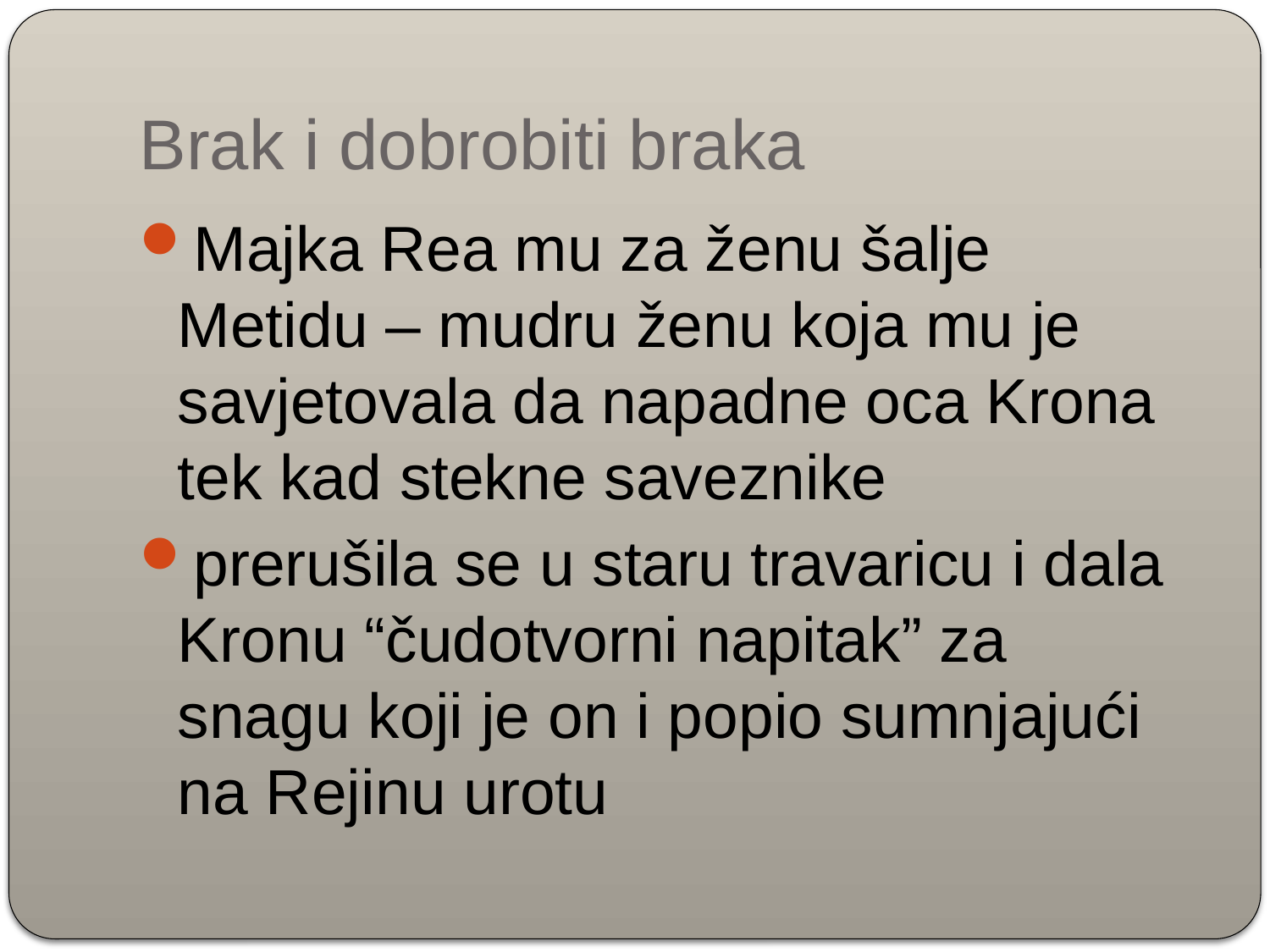

# Brak i dobrobiti braka
Majka Rea mu za ženu šalje Metidu – mudru ženu koja mu je savjetovala da napadne oca Krona tek kad stekne saveznike
prerušila se u staru travaricu i dala Kronu “čudotvorni napitak” za snagu koji je on i popio sumnjajući na Rejinu urotu